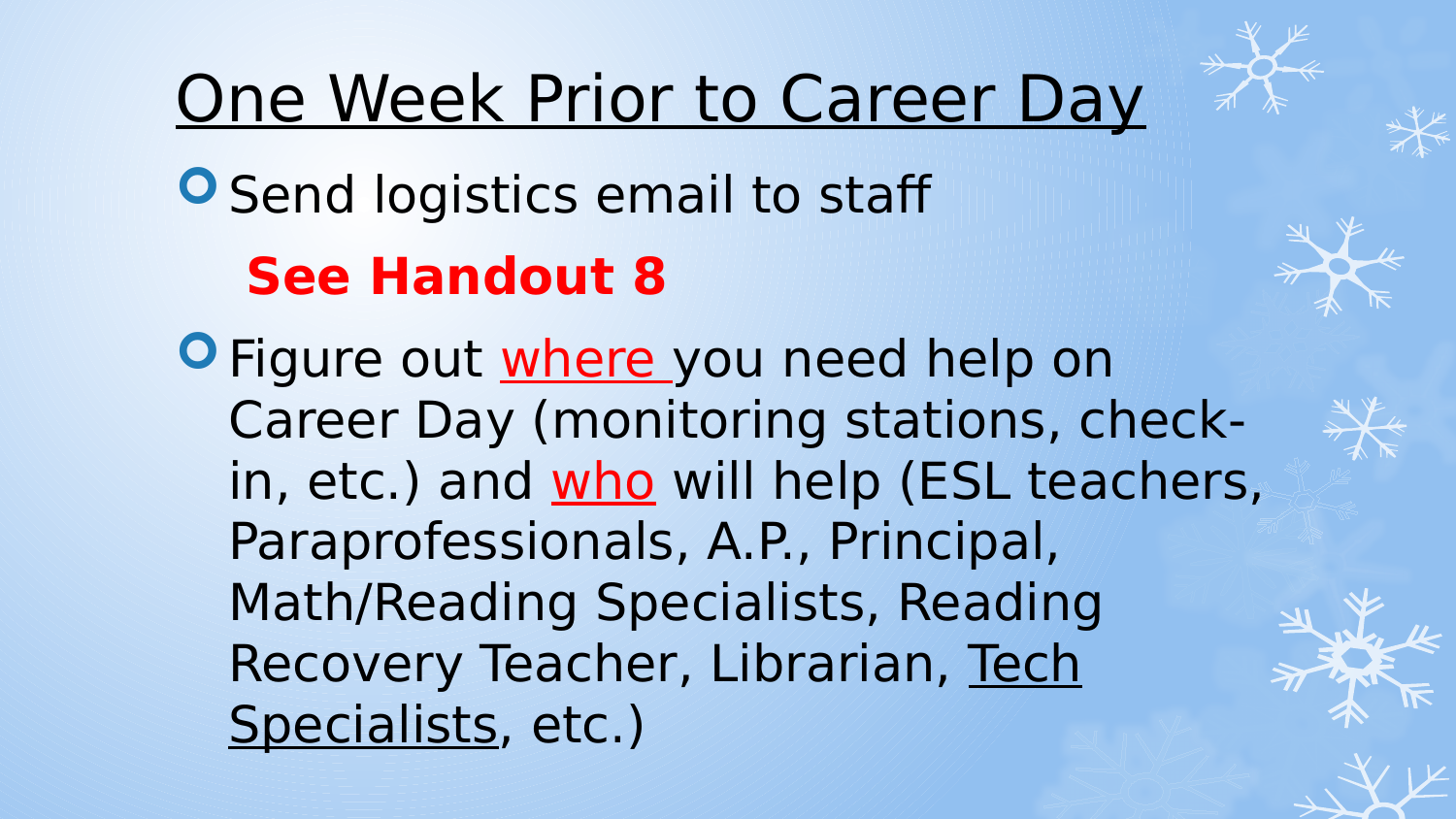

# One Week Prior to Career Day
Send logistics email to staff
    See Handout 8
Figure out where you need help on Career Day (monitoring stations, check-in, etc.) and who will help (ESL teachers, Paraprofessionals, A.P., Principal, Math/Reading Specialists, Reading Recovery Teacher, Librarian, Tech Specialists, etc.)